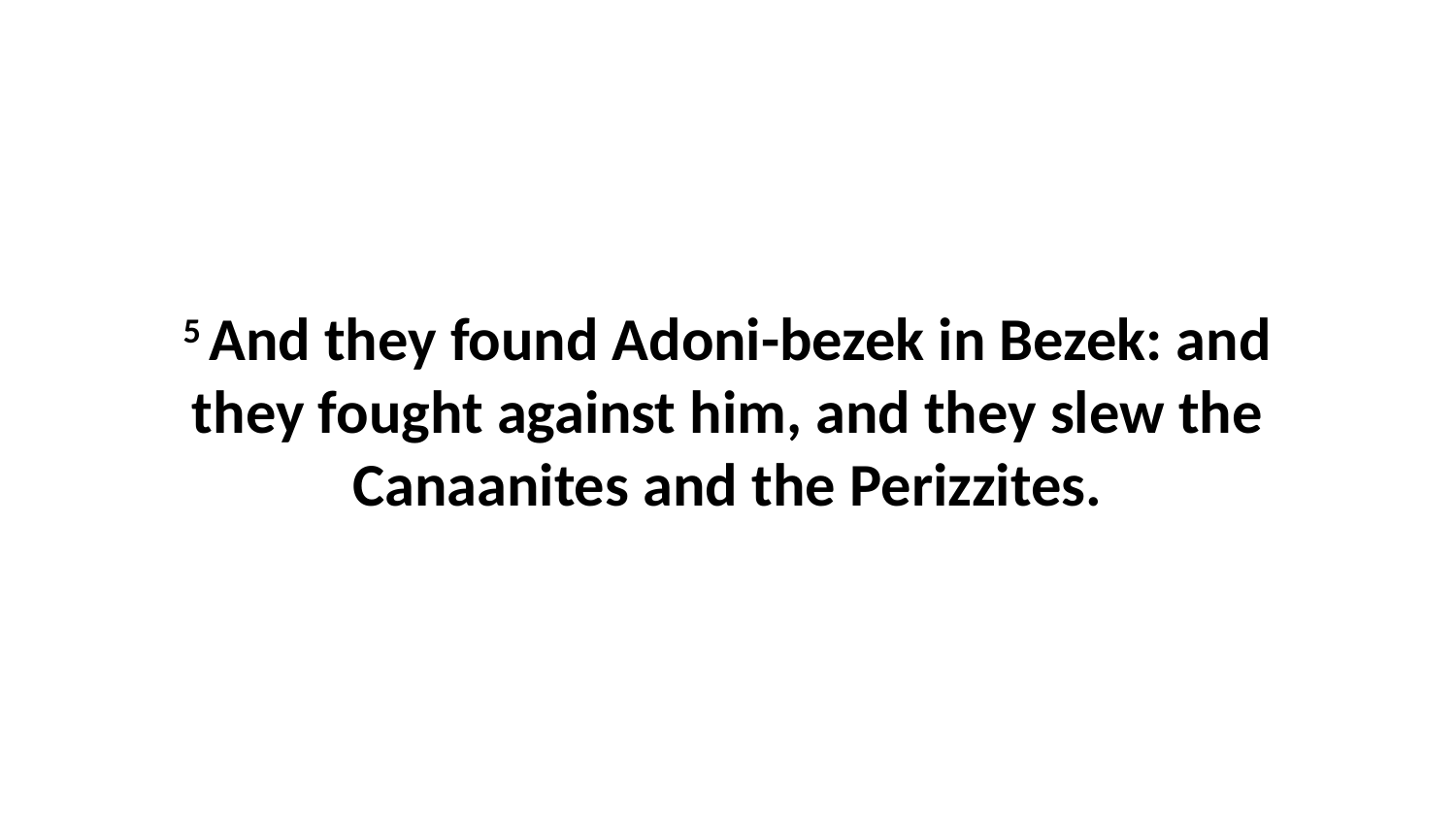

5 And they found Adoni-bezek in Bezek: and they fought against him, and they slew the Canaanites and the Perizzites.